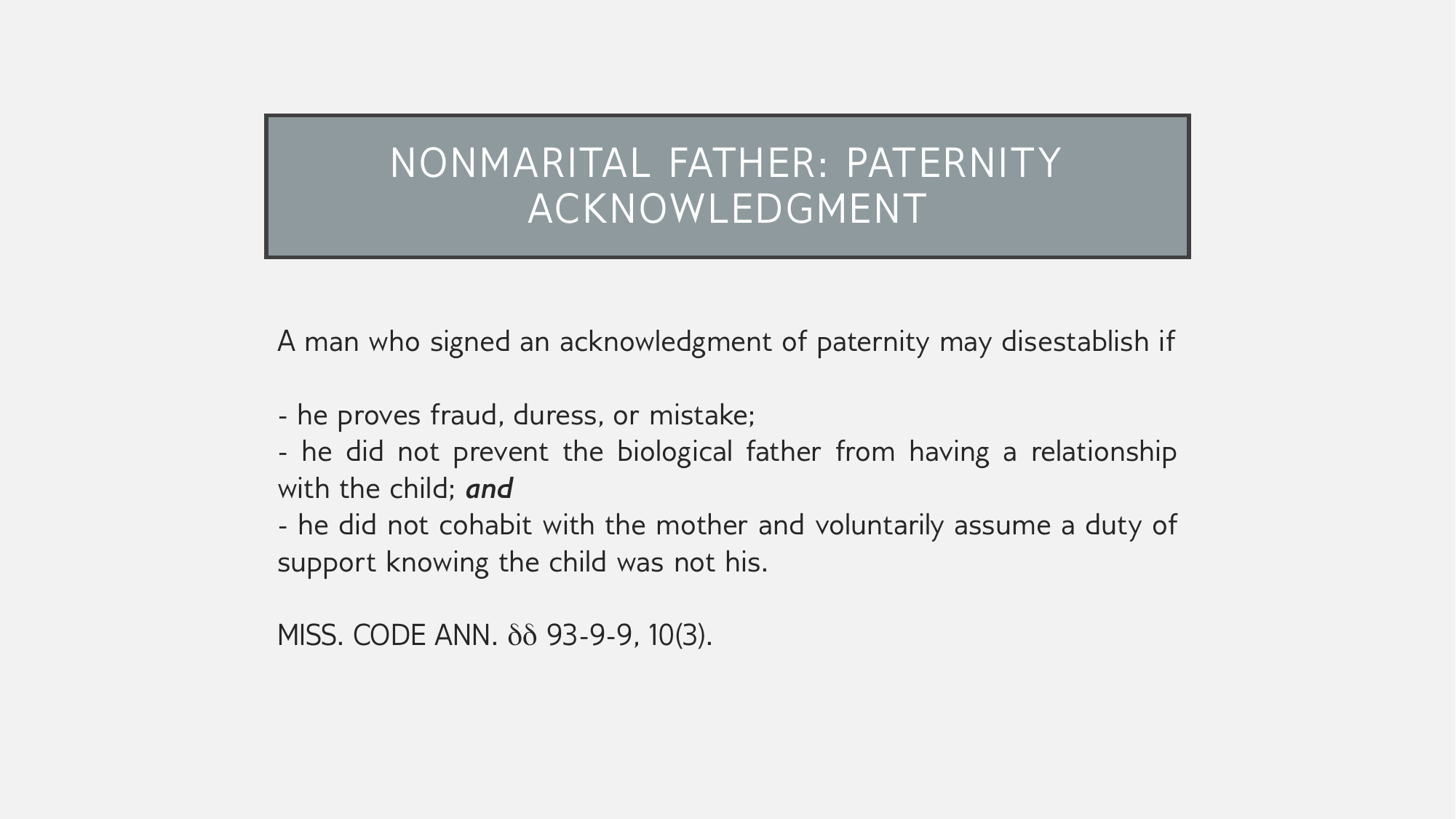

# Nonmarital father: paternity acknowledgment
A man who signed an acknowledgment of paternity may disestablish if

- he proves fraud, duress, or mistake;
- he did not prevent the biological father from having a relationship with the child; and
- he did not cohabit with the mother and voluntarily assume a duty of support knowing the child was not his.

Miss. Code Ann. δδ 93-9-9, 10(3).